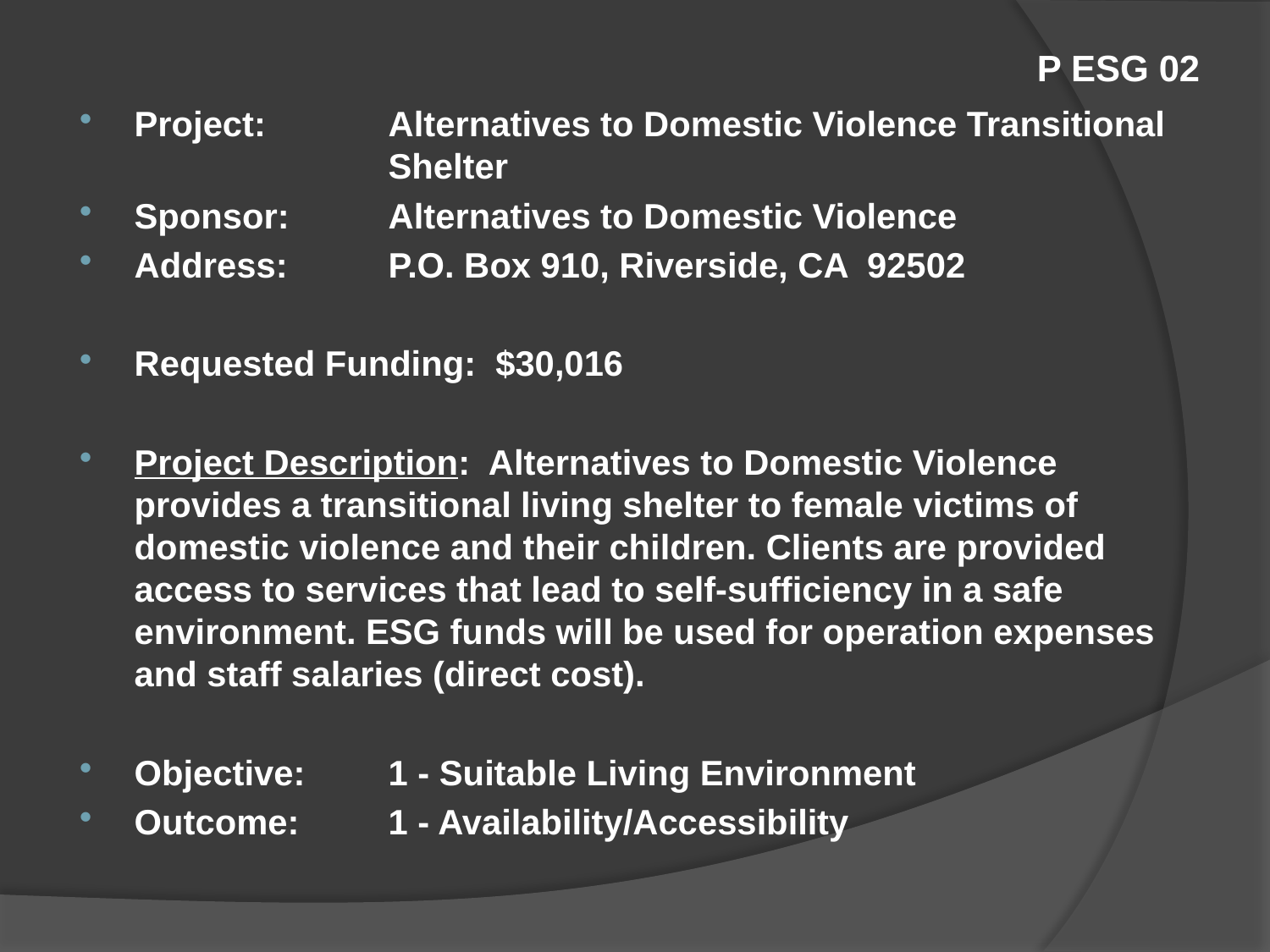

# P ESG 02
Project:	Alternatives to Domestic Violence Transitional 		Shelter
Sponsor:	Alternatives to Domestic Violence
Address:	P.O. Box 910, Riverside, CA  92502

Requested Funding:  $30,016

Project Description:  Alternatives to Domestic Violence provides a transitional living shelter to female victims of domestic violence and their children. Clients are provided access to services that lead to self-sufficiency in a safe environment. ESG funds will be used for operation expenses and staff salaries (direct cost).

Objective:	1 - Suitable Living Environment
Outcome:	1 - Availability/Accessibility